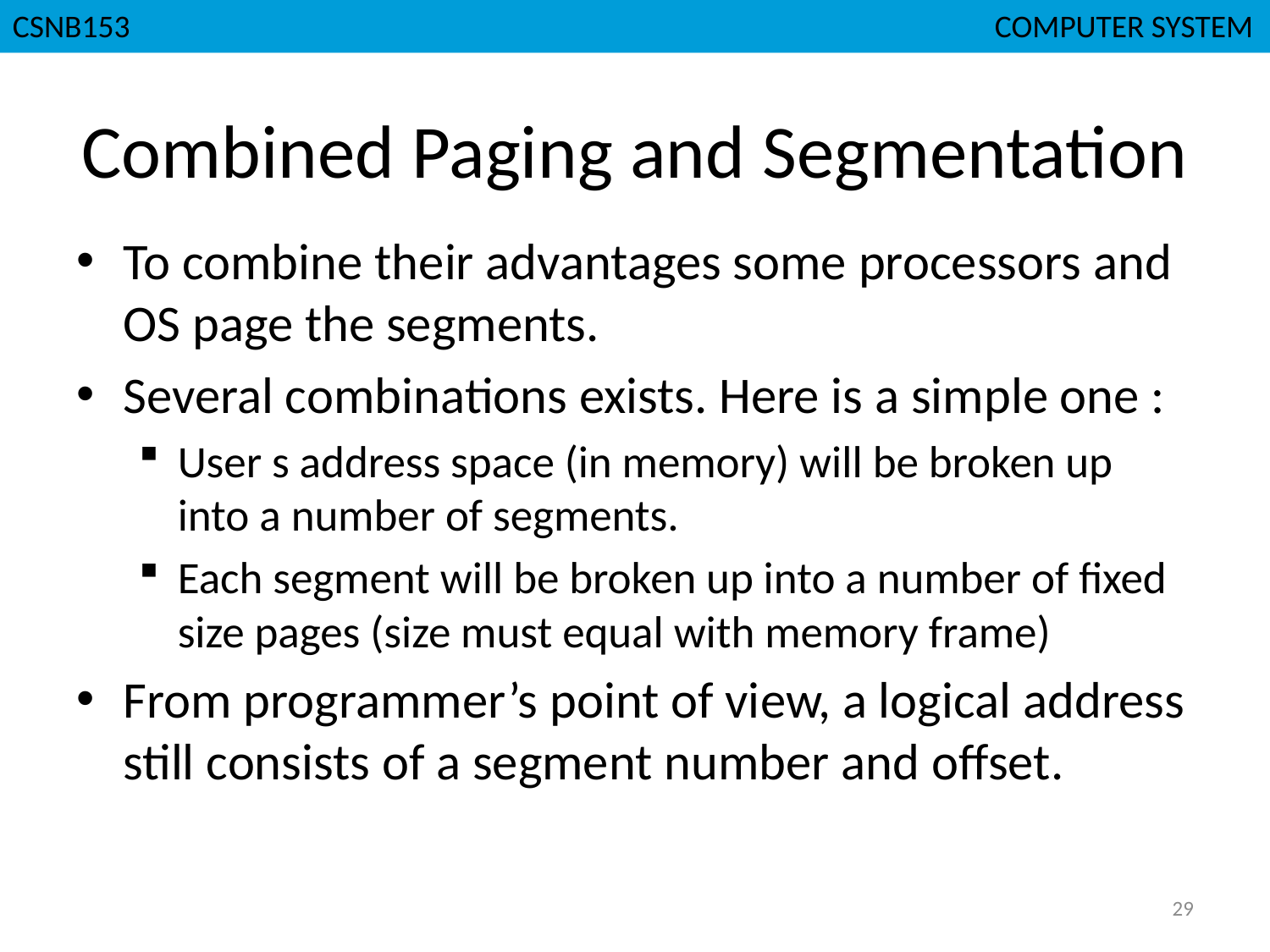

# Combined Paging and Segmentation
To combine their advantages some processors and OS page the segments.
Several combinations exists. Here is a simple one :
User s address space (in memory) will be broken up into a number of segments.
Each segment will be broken up into a number of fixed size pages (size must equal with memory frame)
From programmer’s point of view, a logical address still consists of a segment number and offset.
29